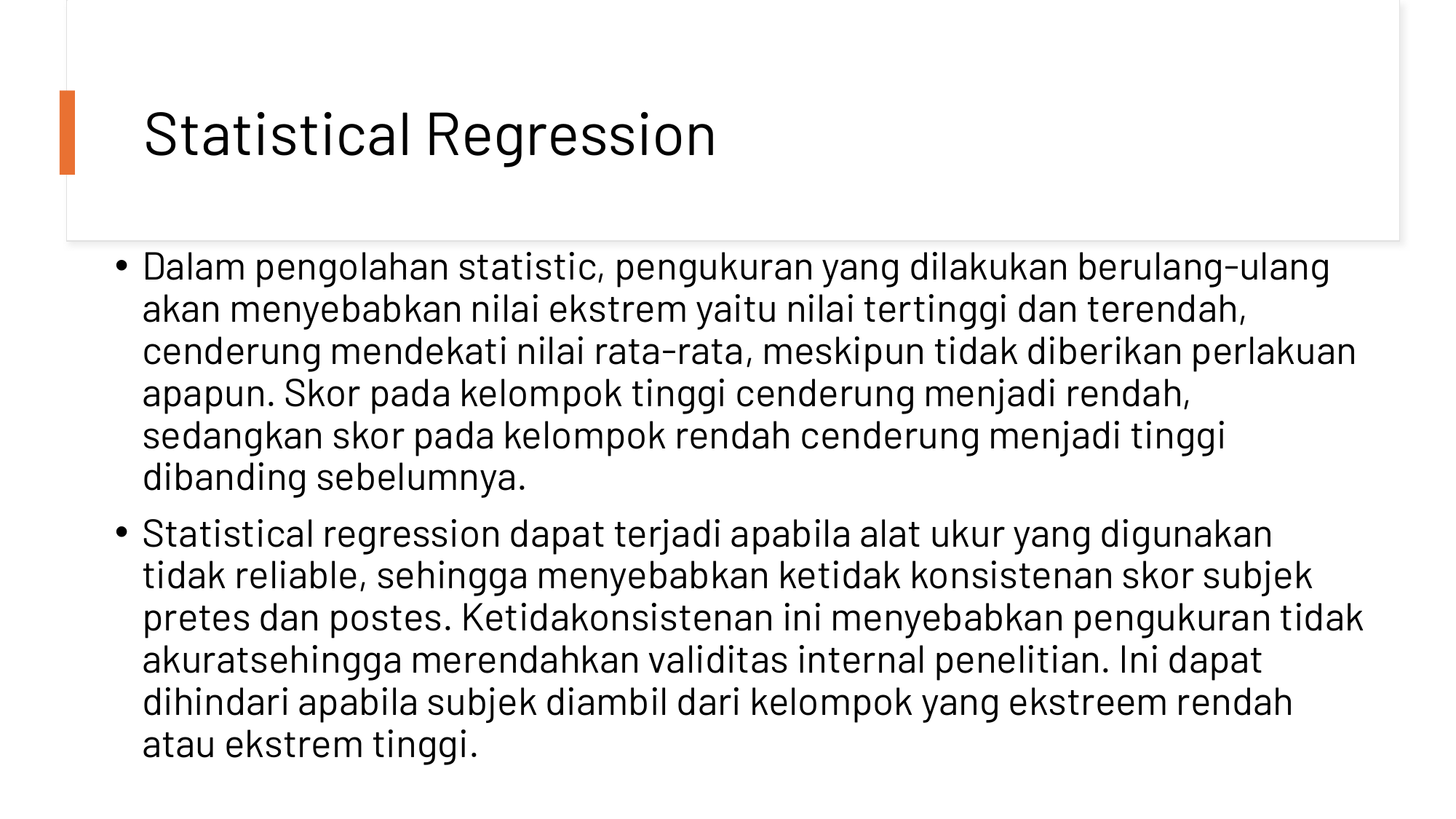

# Statistical Regression

Dalam pengolahan statistic, pengukuran yang dilakukan berulang-ulang akan menyebabkan nilai ekstrem yaitu nilai tertinggi dan terendah, cenderung mendekati nilai rata-rata, meskipun tidak diberikan perlakuan apapun. Skor pada kelompok tinggi cenderung menjadi rendah, sedangkan skor pada kelompok rendah cenderung menjadi tinggi dibanding sebelumnya.
Statistical regression dapat terjadi apabila alat ukur yang digunakan tidak reliable, sehingga menyebabkan ketidak konsistenan skor subjek pretes dan postes. Ketidakonsistenan ini menyebabkan pengukuran tidak akuratsehingga merendahkan validitas internal penelitian. Ini dapat dihindari apabila subjek diambil dari kelompok yang ekstreem rendah atau ekstrem tinggi.